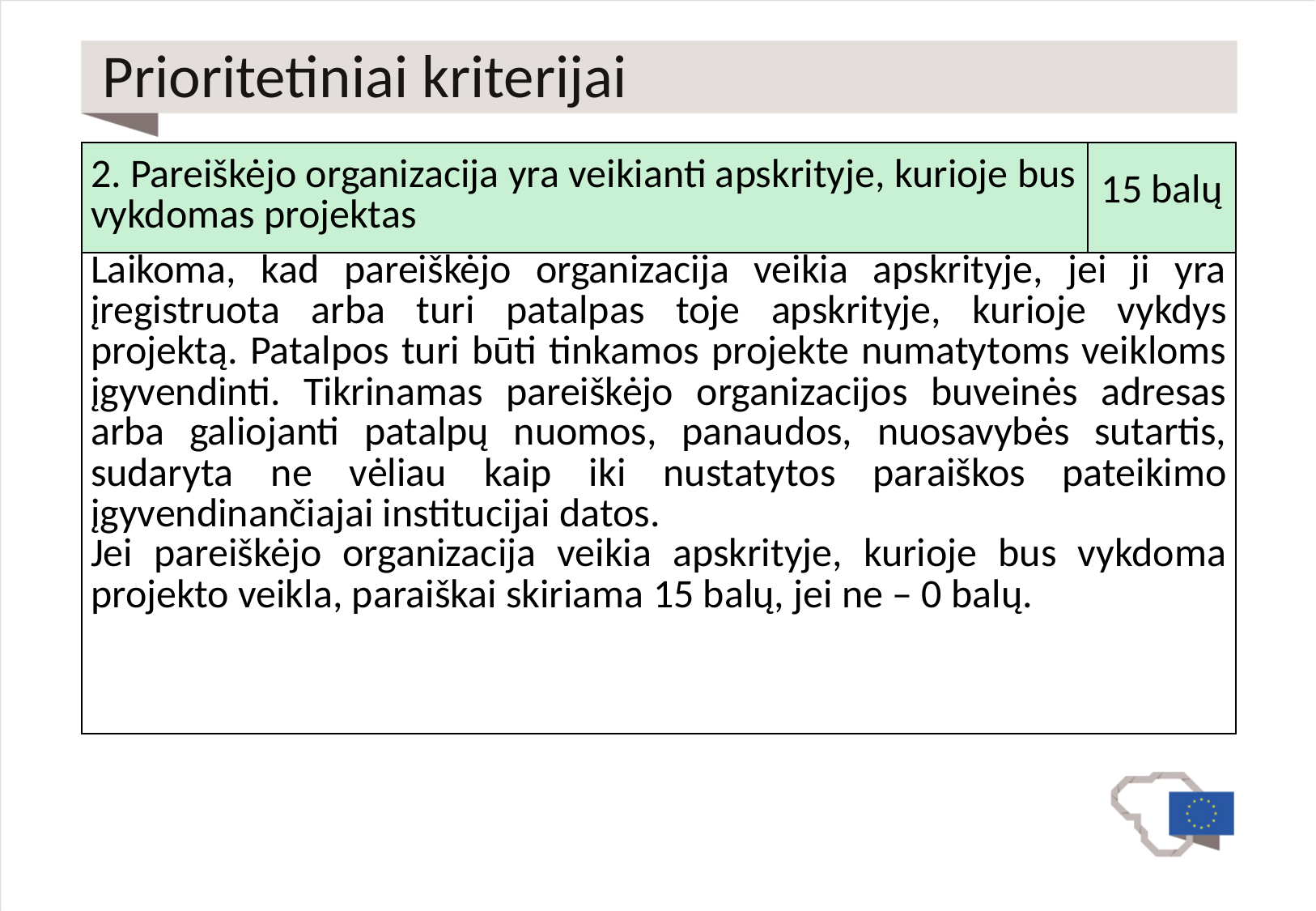

# Prioritetiniai kriterijai

| 2. Pareiškėjo organizacija yra veikianti apskrityje, kurioje bus vykdomas projektas | 15 balų |
| --- | --- |
| Laikoma, kad pareiškėjo organizacija veikia apskrityje, jei ji yra įregistruota arba turi patalpas toje apskrityje, kurioje vykdys projektą. Patalpos turi būti tinkamos projekte numatytoms veikloms įgyvendinti. Tikrinamas pareiškėjo organizacijos buveinės adresas arba galiojanti patalpų nuomos, panaudos, nuosavybės sutartis, sudaryta ne vėliau kaip iki nustatytos paraiškos pateikimo įgyvendinančiajai institucijai datos. Jei pareiškėjo organizacija veikia apskrityje, kurioje bus vykdoma projekto veikla, paraiškai skiriama 15 balų, jei ne – 0 balų. |  |